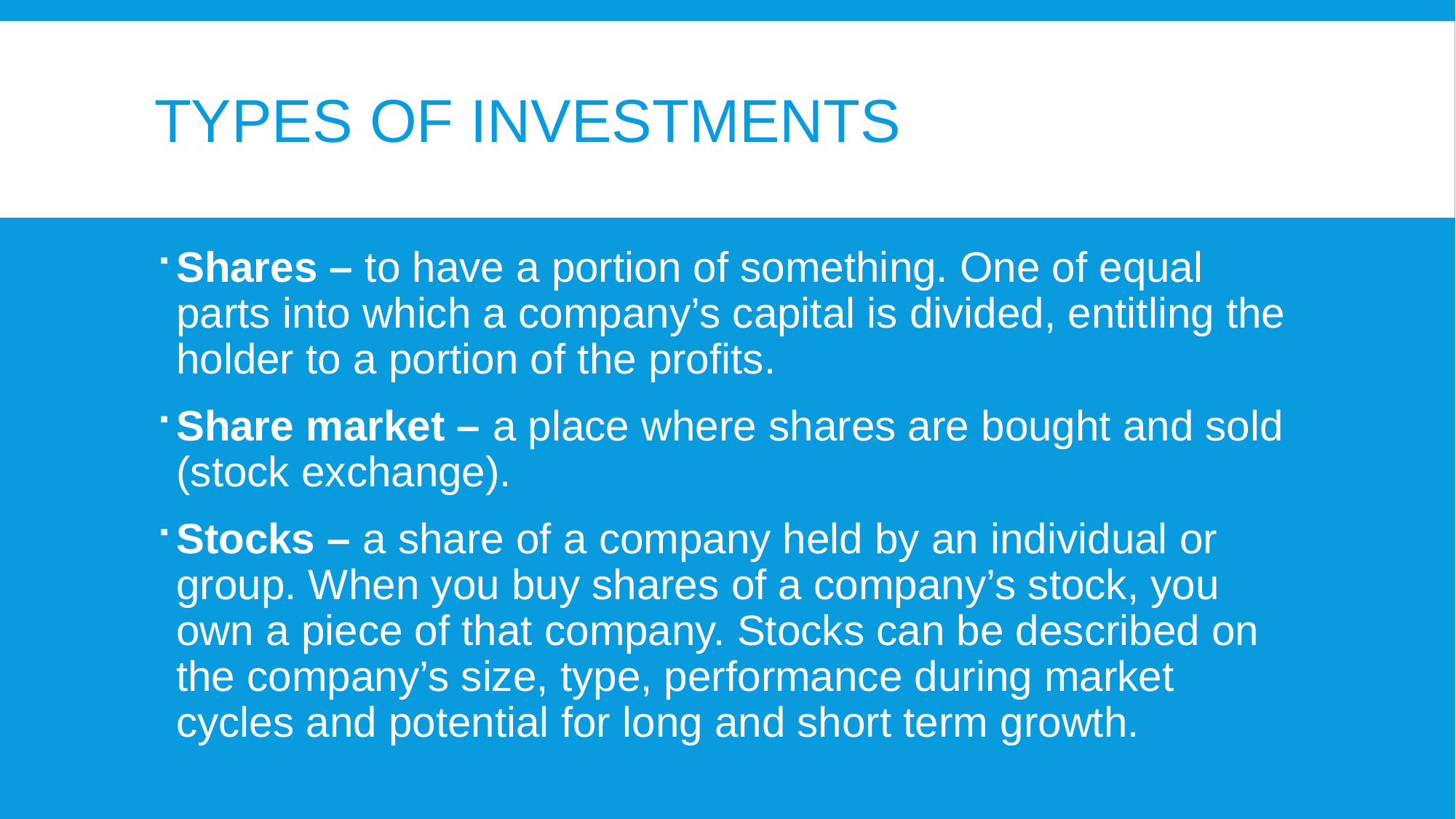

# Types of investments
Shares – to have a portion of something. One of equal parts into which a company’s capital is divided, entitling the holder to a portion of the profits.
Share market – a place where shares are bought and sold (stock exchange).
Stocks – a share of a company held by an individual or group. When you buy shares of a company’s stock, you own a piece of that company. Stocks can be described on the company’s size, type, performance during market cycles and potential for long and short term growth.